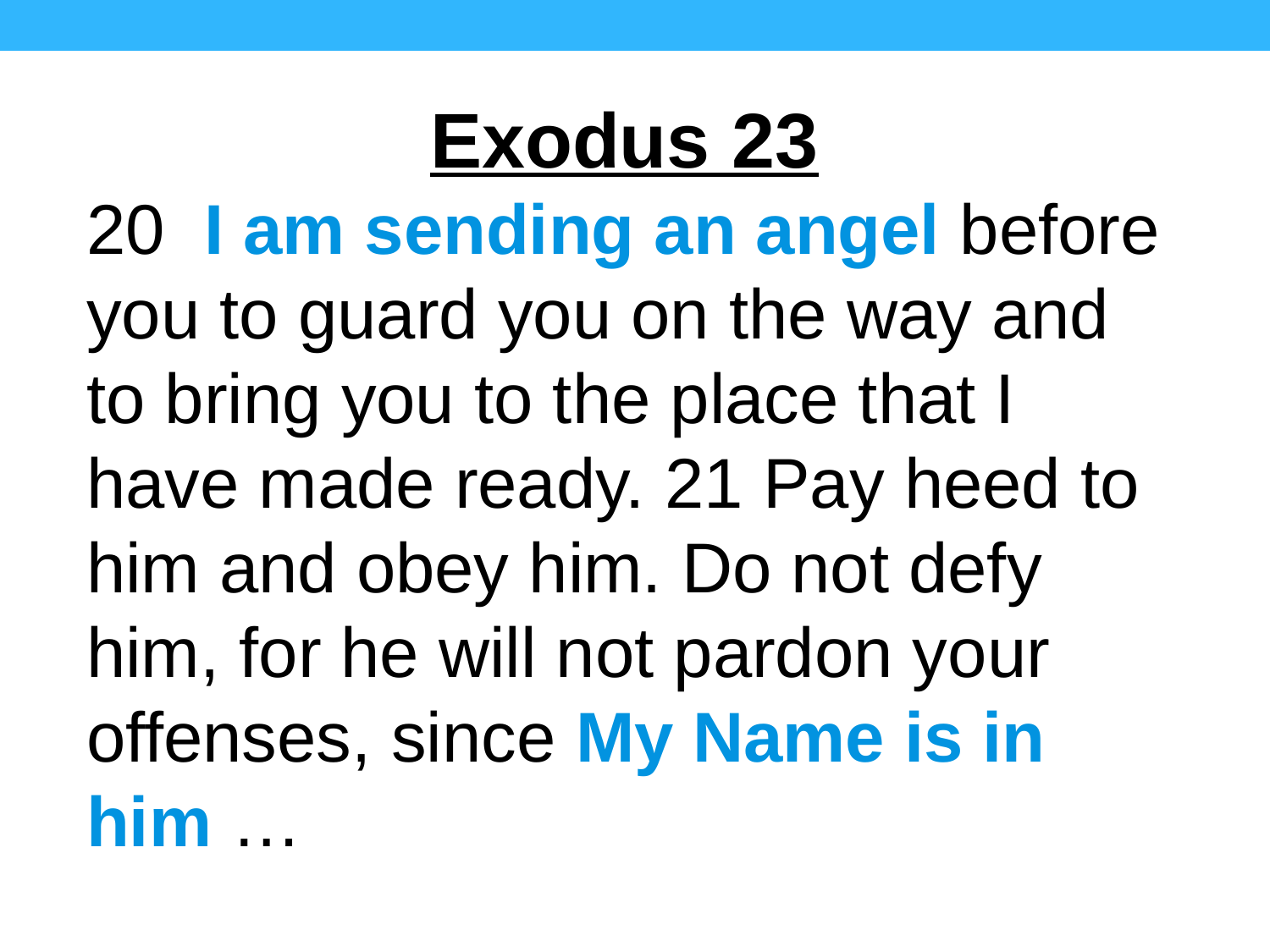

Exodus 23
﻿20 ﻿ I am sending an angel before you to guard you on the way and to bring you to the place that I have made ready. ﻿21﻿ Pay heed to him and obey him. Do not defy him, for he will not pardon your offenses, since My Name is in him …
﻿

﻿